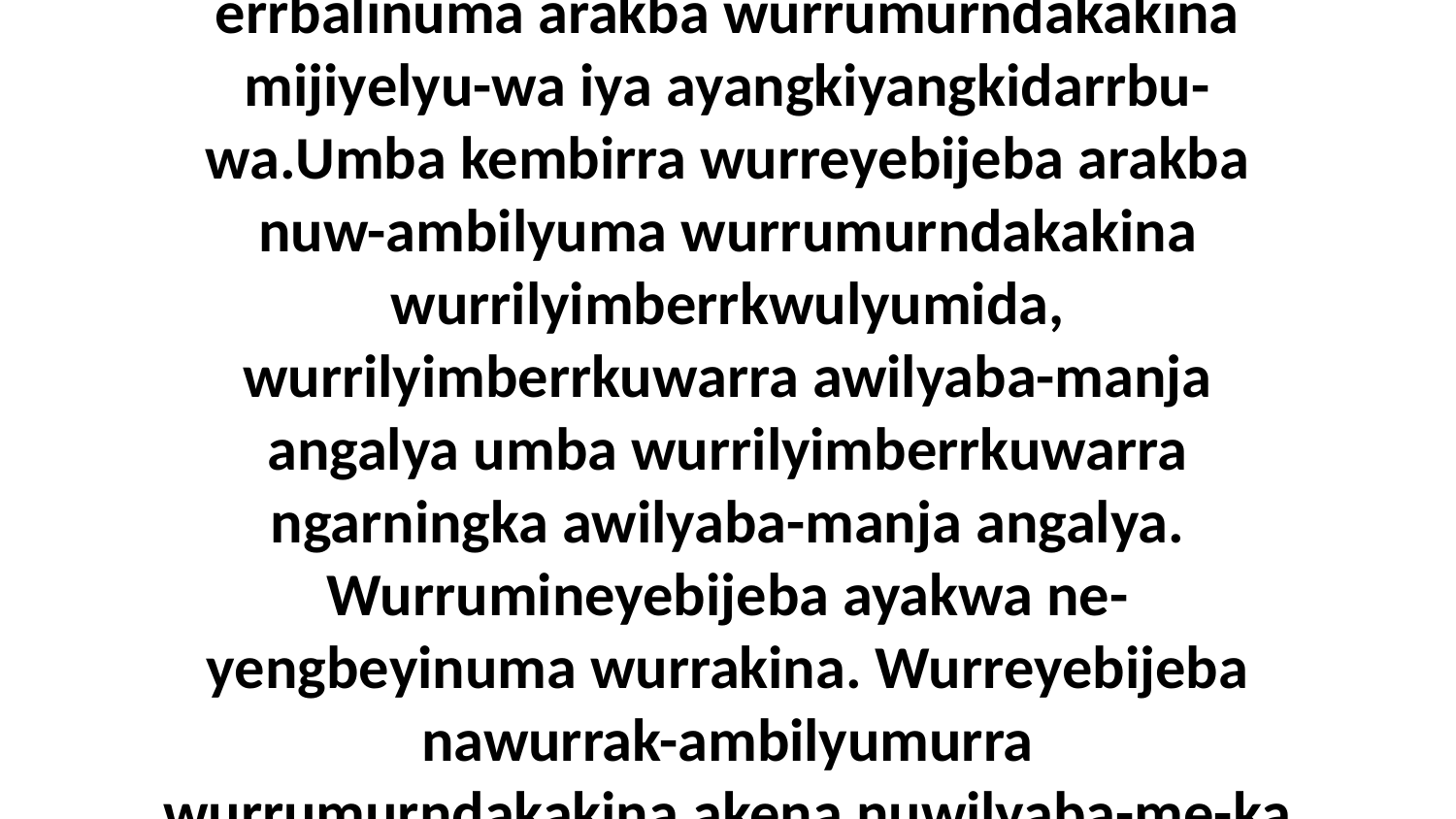

5 Kembirra aburraja wurrumirumirarrngwa wurrakina-langwa Elija-murriya-langwa nuw-errbalinuma arakba wurrumurndakakina mijiyelyu-wa iya ayangkiyangkidarrbu-wa.Umba kembirra wurreyebijeba arakba nuw-ambilyuma wurrumurndakakina wurrilyimberrkwulyumida, wurrilyimberrkuwarra awilyaba-manja angalya umba wurrilyimberrkuwarra ngarningka awilyaba-manja angalya. Wurrumineyebijeba ayakwa ne-yengbeyinuma wurrakina. Wurreyebijeba nawurrak-ambilyumurra wurrumurndakakina akena nuwilyaba-me-ka ngawa neningadinuba-wiya numirarringba Jebeda nakina-da.